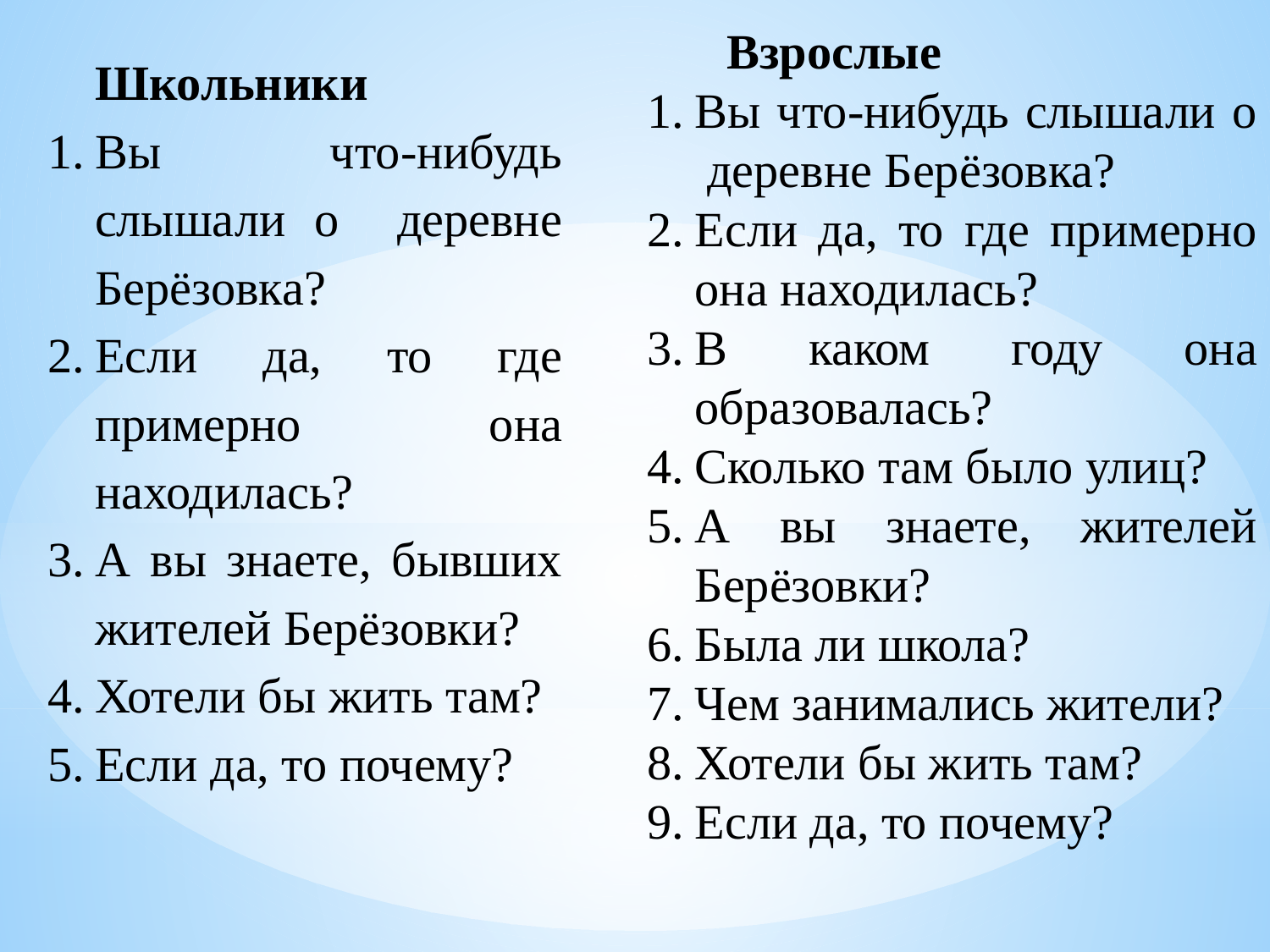

Взрослые
Вы что-нибудь слышали о  деревне Берёзовка?
Если да, то где примерно она находилась?
В каком году она образовалась?
Сколько там было улиц?
А вы знаете, жителей Берёзовки?
Была ли школа?
Чем занимались жители?
Хотели бы жить там?
Если да, то почему?
Школьники
Вы что-нибудь слышали о  деревне Берёзовка?
Если да, то где примерно она находилась?
А вы знаете, бывших жителей Берёзовки?
Хотели бы жить там?
Если да, то почему?